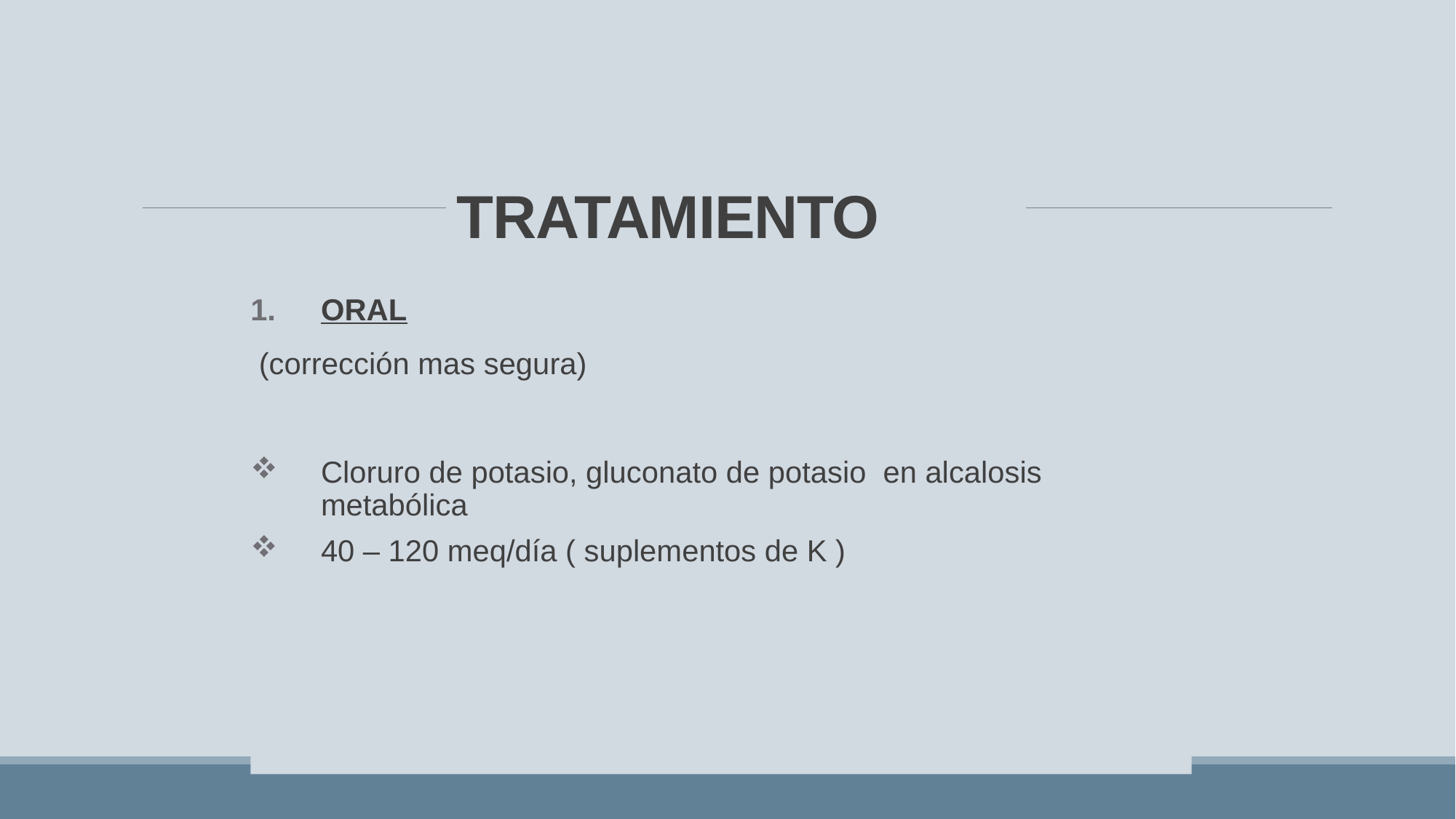

# TRATAMIENTO
ORAL
 (corrección mas segura)‏

Cloruro de potasio, gluconato de potasio  en alcalosis  metabólica
40 – 120 meq/día ( suplementos de K )